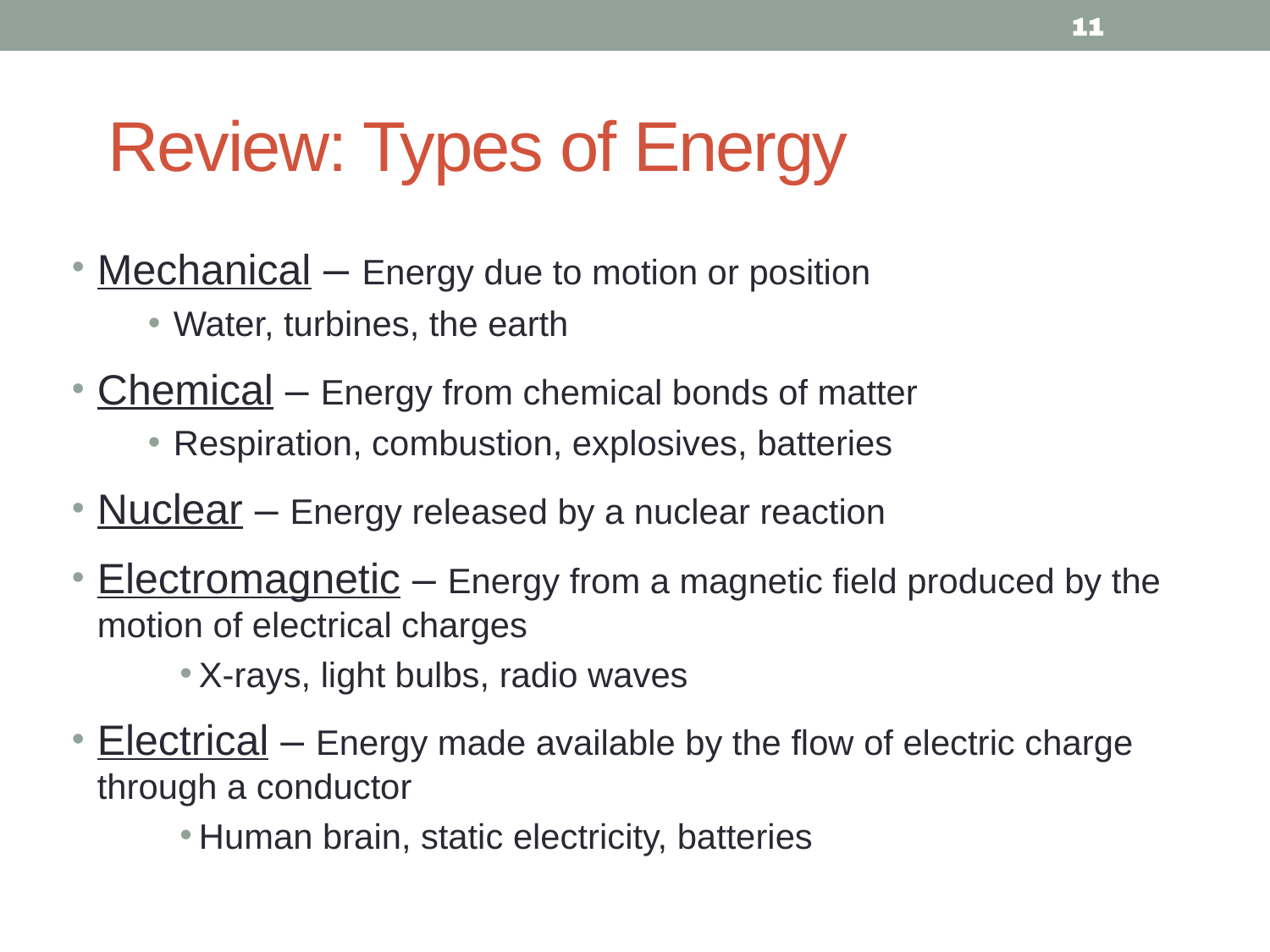

11
# Review: Types of Energy
Mechanical – Energy due to motion or position
Water, turbines, the earth
Chemical – Energy from chemical bonds of matter
Respiration, combustion, explosives, batteries
Nuclear – Energy released by a nuclear reaction
Electromagnetic – Energy from a magnetic field produced by the motion of electrical charges
X-rays, light bulbs, radio waves
Electrical – Energy made available by the flow of electric charge through a conductor
Human brain, static electricity, batteries